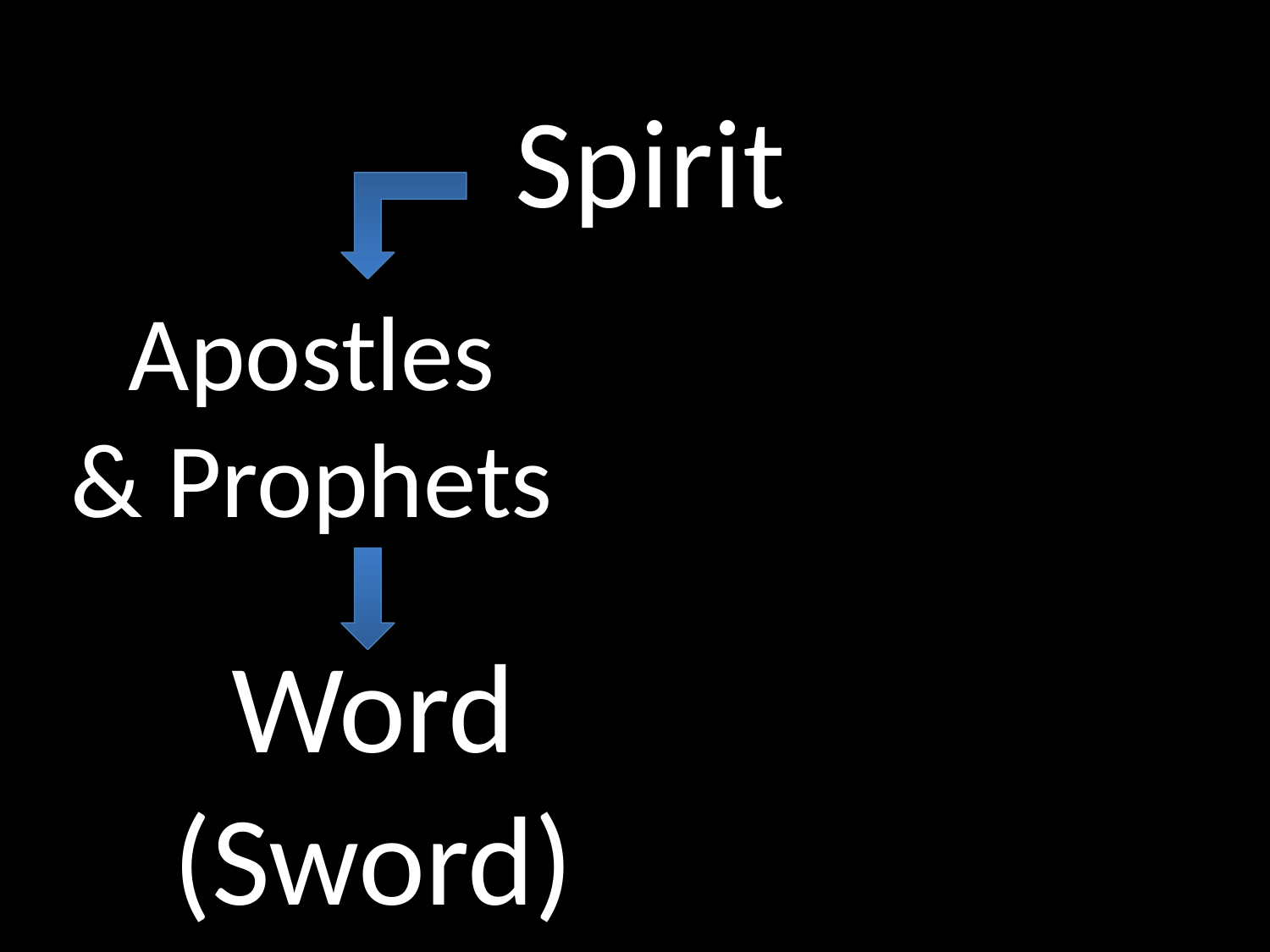

Spirit

GOD
Apostles
& Prophets
GOD

Word
(Sword)